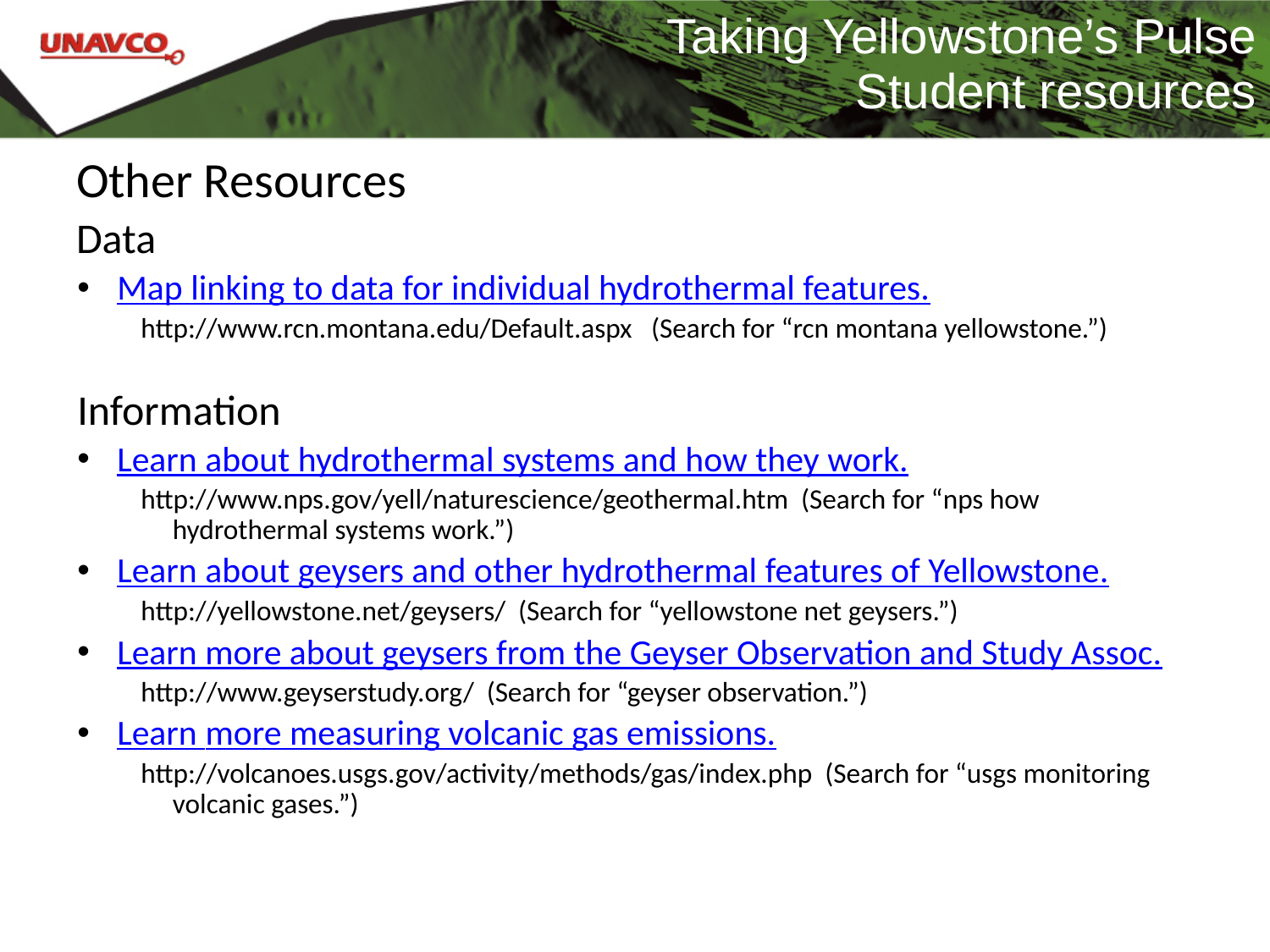

# Taking Yellowstone’s Pulse Student resources
Other Resources
Data
Map linking to data for individual hydrothermal features.
http://www.rcn.montana.edu/Default.aspx   (Search for “rcn montana yellowstone.”)

Information
Learn about hydrothermal systems and how they work.
http://www.nps.gov/yell/naturescience/geothermal.htm  (Search for “nps how hydrothermal systems work.”)
Learn about geysers and other hydrothermal features of Yellowstone.
http://yellowstone.net/geysers/  (Search for “yellowstone net geysers.”)
Learn more about geysers from the Geyser Observation and Study Assoc.
http://www.geyserstudy.org/  (Search for “geyser observation.”)
Learn more measuring volcanic gas emissions.
http://volcanoes.usgs.gov/activity/methods/gas/index.php  (Search for “usgs monitoring volcanic gases.”)